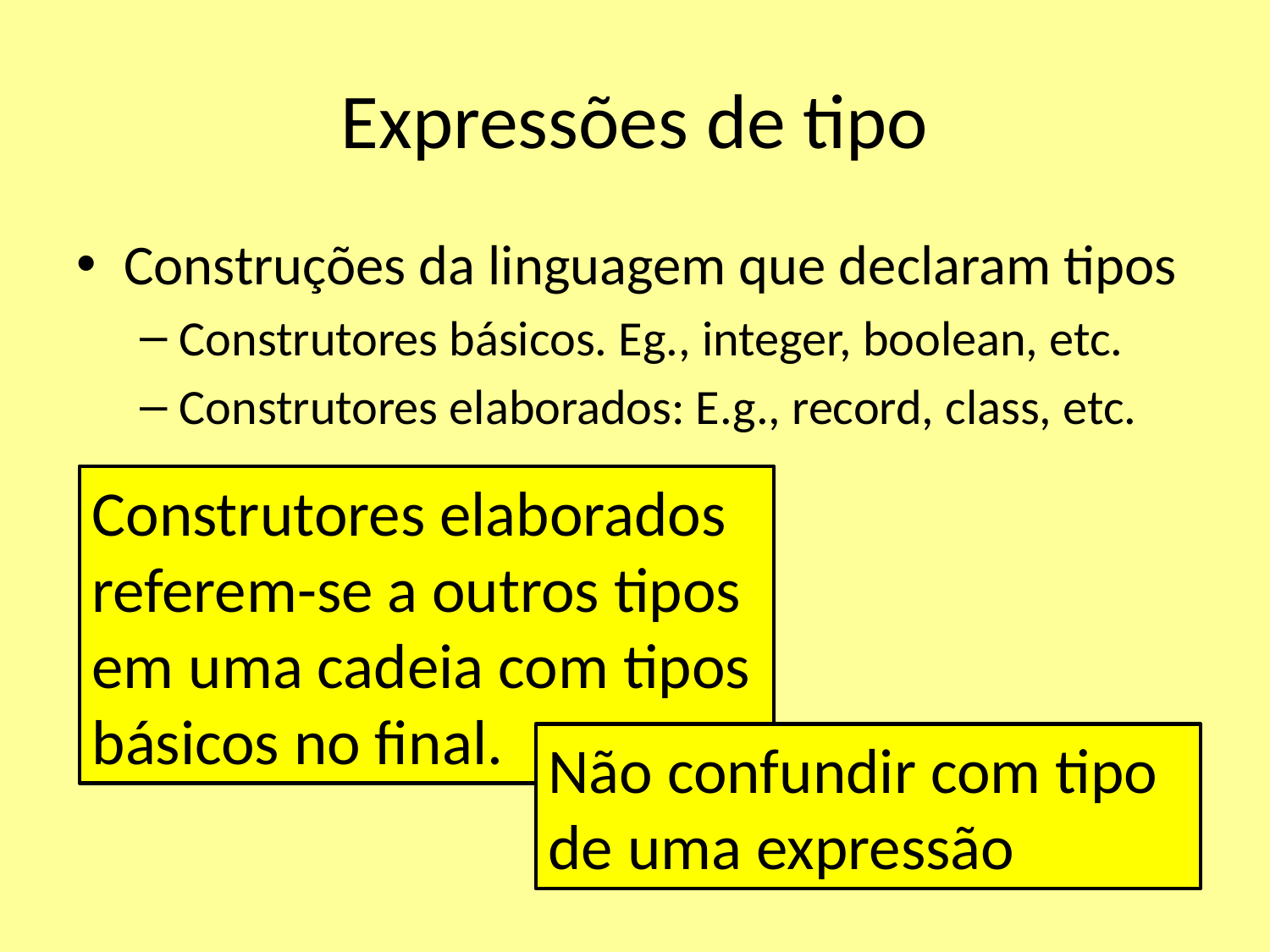

# Expressões de tipo
Construções da linguagem que declaram tipos
Construtores básicos. Eg., integer, boolean, etc.
Construtores elaborados: E.g., record, class, etc.
Construtores elaborados referem-se a outros tipos em uma cadeia com tipos básicos no final.
Não confundir com tipo de uma expressão